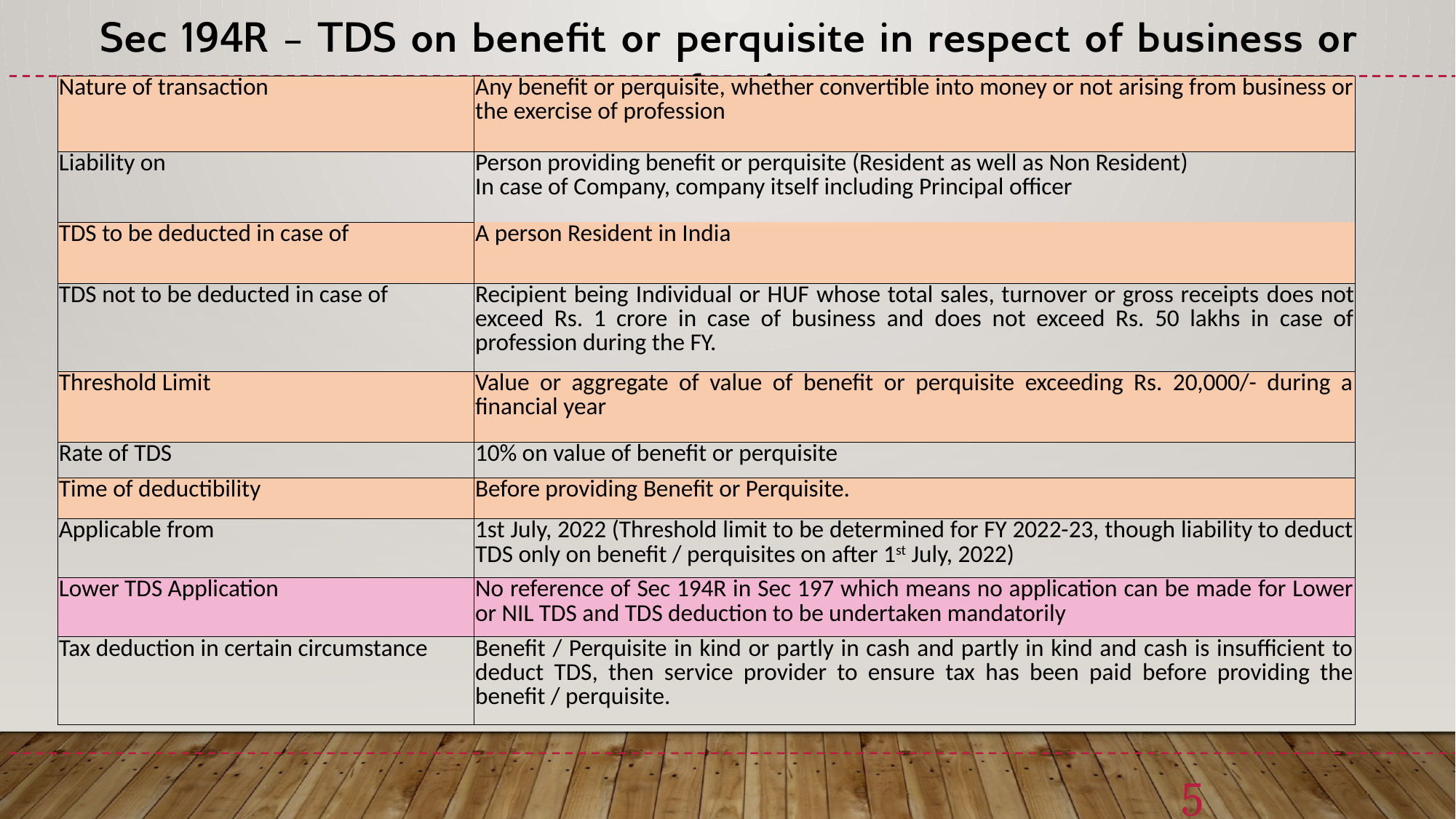

Sec 194R – TDS on benefit or perquisite in respect of business or profession
| Nature of transaction | Any benefit or perquisite, whether convertible into money or not arising from business or the exercise of profession |
| --- | --- |
| Liability on | Person providing benefit or perquisite (Resident as well as Non Resident) In case of Company, company itself including Principal officer |
| TDS to be deducted in case of | A person Resident in India |
| TDS not to be deducted in case of | Recipient being Individual or HUF whose total sales, turnover or gross receipts does not exceed Rs. 1 crore in case of business and does not exceed Rs. 50 lakhs in case of profession during the FY. |
| Threshold Limit | Value or aggregate of value of benefit or perquisite exceeding Rs. 20,000/- during a financial year |
| Rate of TDS | 10% on value of benefit or perquisite |
| Time of deductibility | Before providing Benefit or Perquisite. |
| Applicable from | 1st July, 2022 (Threshold limit to be determined for FY 2022-23, though liability to deduct TDS only on benefit / perquisites on after 1st July, 2022) |
| Lower TDS Application | No reference of Sec 194R in Sec 197 which means no application can be made for Lower or NIL TDS and TDS deduction to be undertaken mandatorily |
| Tax deduction in certain circumstance | Benefit / Perquisite in kind or partly in cash and partly in kind and cash is insufficient to deduct TDS, then service provider to ensure tax has been paid before providing the benefit / perquisite. |
.
.
5